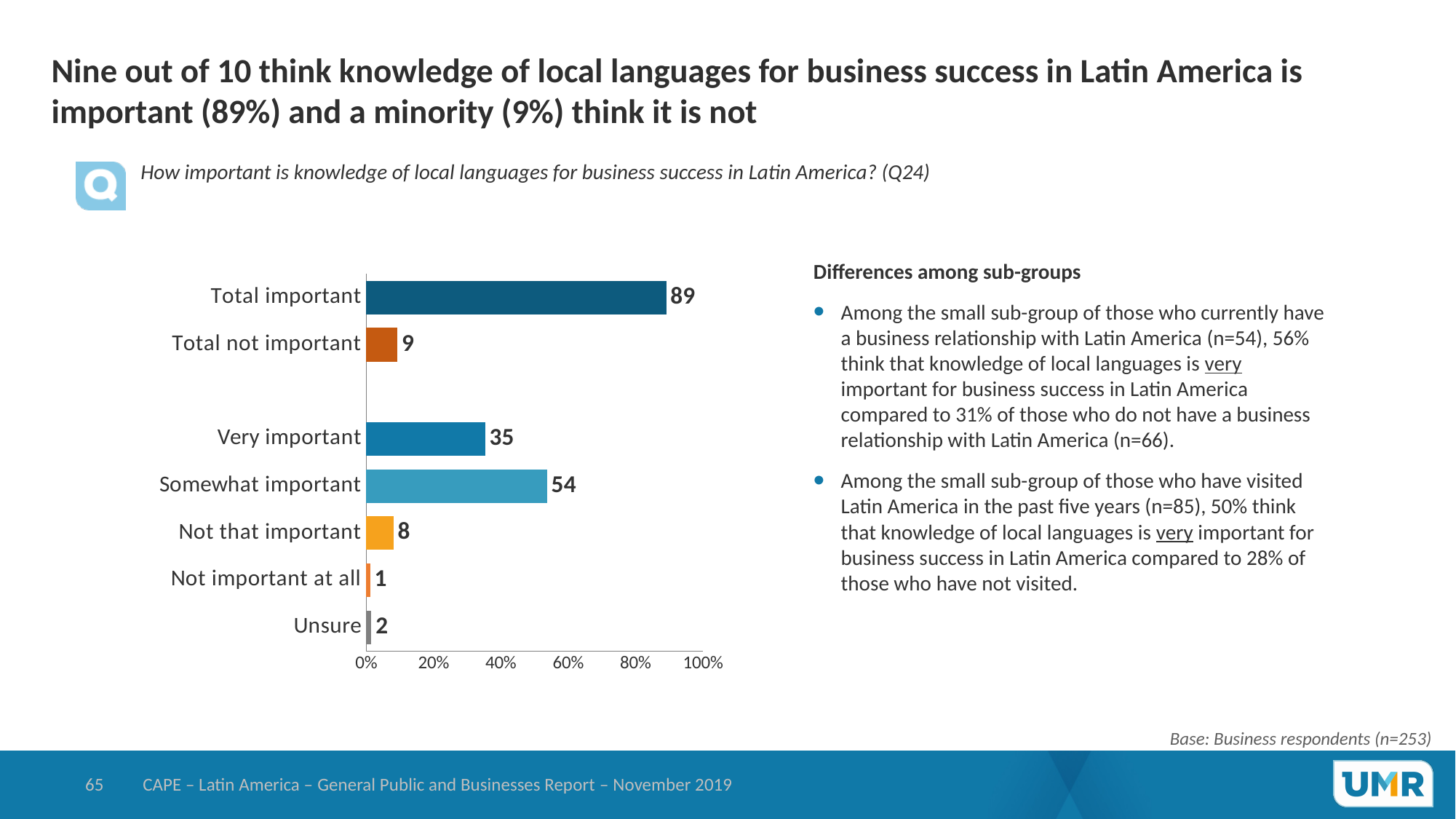

# Nine out of 10 think knowledge of local languages for business success in Latin America is important (89%) and a minority (9%) think it is not
How important is knowledge of local languages for business success in Latin America? (Q24)

### Chart

| Category | Businesses |
|---|---|
| Unsure | 1.554975111642 |
| Not important at all | 1.167009488176 |
| Not that important | 8.11333765203 |
| Somewhat important | 53.77598848661 |
| Very important | 35.38868926154 |
|  | None |
| Total not important | 9.280347140206 |
| Total important | 89.16467774815 |
Differences among sub-groups
Among the small sub-group of those who currently have a business relationship with Latin America (n=54), 56% think that knowledge of local languages is very important for business success in Latin America compared to 31% of those who do not have a business relationship with Latin America (n=66).
Among the small sub-group of those who have visited Latin America in the past five years (n=85), 50% think that knowledge of local languages is very important for business success in Latin America compared to 28% of those who have not visited.
Base: Business respondents (n=253)